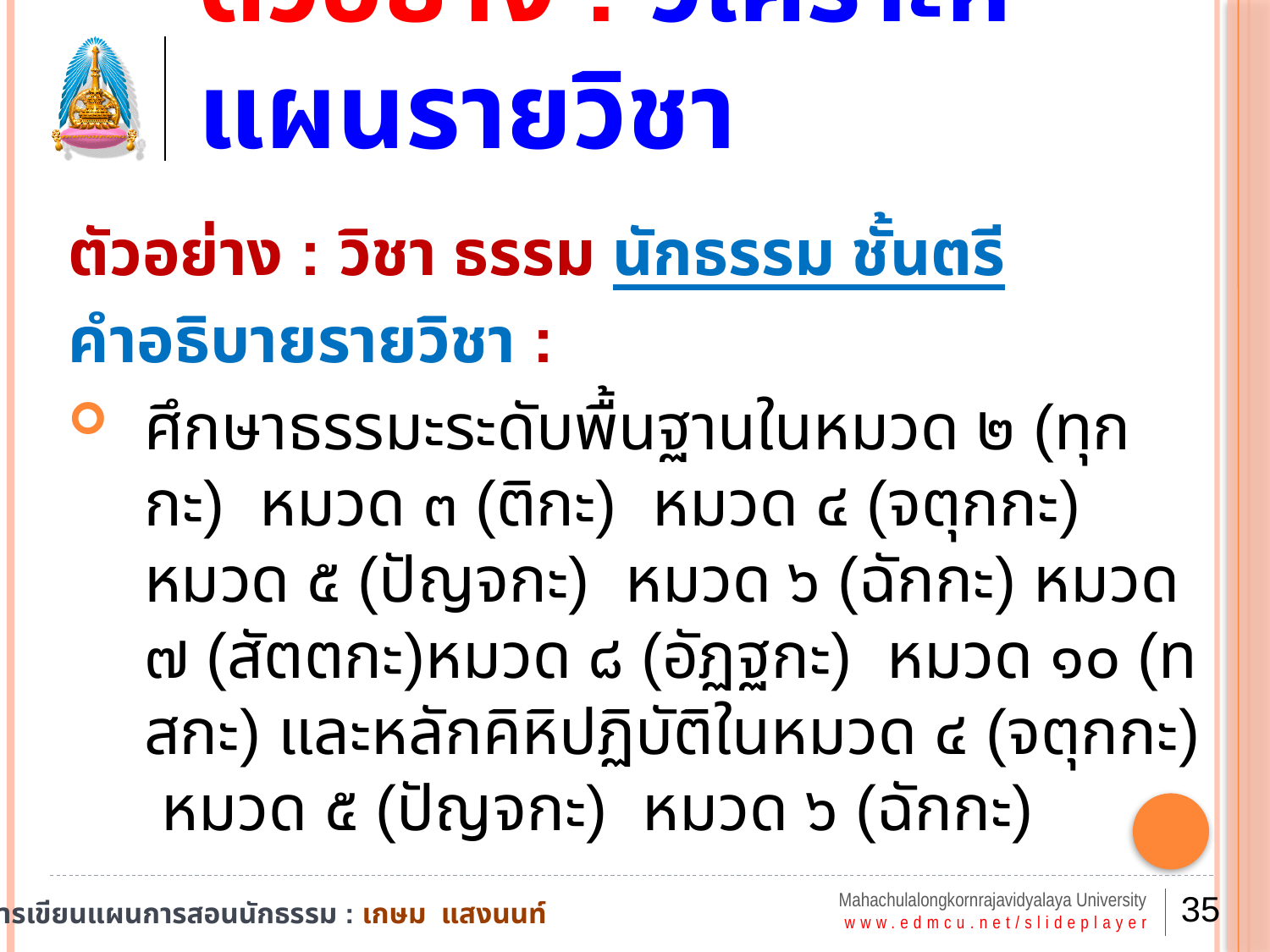

# ตัวอย่าง : วิเคราะห์แผนรายวิชา
ตัวอย่าง : วิชา ธรรม นักธรรม ชั้นตรี
คำอธิบายรายวิชา :
ศึกษาธรรมะระดับพื้นฐานในหมวด ๒ (ทุกกะ)  หมวด ๓ (ติกะ)  หมวด ๔ (จตุกกะ)  หมวด ๕ (ปัญจกะ)  หมวด ๖ (ฉักกะ) หมวด ๗ (สัตตกะ)หมวด ๘ (อัฏฐกะ)  หมวด ๑๐ (ทสกะ) และหลักคิหิปฏิบัติในหมวด ๔ (จตุกกะ)  หมวด ๕ (ปัญจกะ)  หมวด ๖ (ฉักกะ)